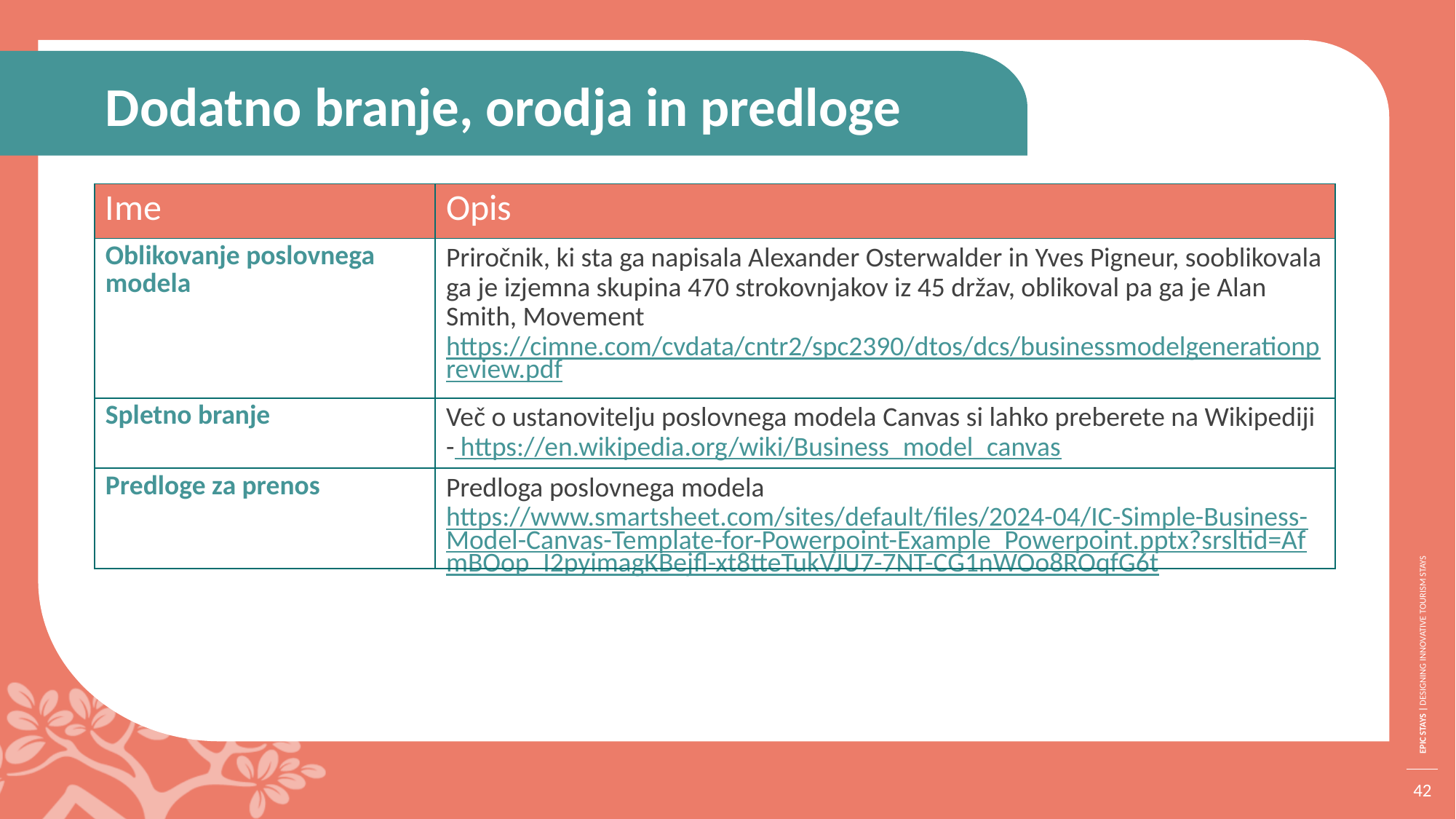

Dodatno branje, orodja in predloge
| Ime | Opis |
| --- | --- |
| Oblikovanje poslovnega modela | Priročnik, ki sta ga napisala Alexander Osterwalder in Yves Pigneur, sooblikovala ga je izjemna skupina 470 strokovnjakov iz 45 držav, oblikoval pa ga je Alan Smith, Movement https://cimne.com/cvdata/cntr2/spc2390/dtos/dcs/businessmodelgenerationpreview.pdf |
| Spletno branje | Več o ustanovitelju poslovnega modela Canvas si lahko preberete na Wikipediji - https://en.wikipedia.org/wiki/Business\_model\_canvas |
| Predloge za prenos | Predloga poslovnega modela https://www.smartsheet.com/sites/default/files/2024-04/IC-Simple-Business-Model-Canvas-Template-for-Powerpoint-Example\_Powerpoint.pptx?srsltid=AfmBOop\_I2pyimagKBejfl-xt8tteTukVJU7-7NT-CG1nWOo8ROqfG6t |
42